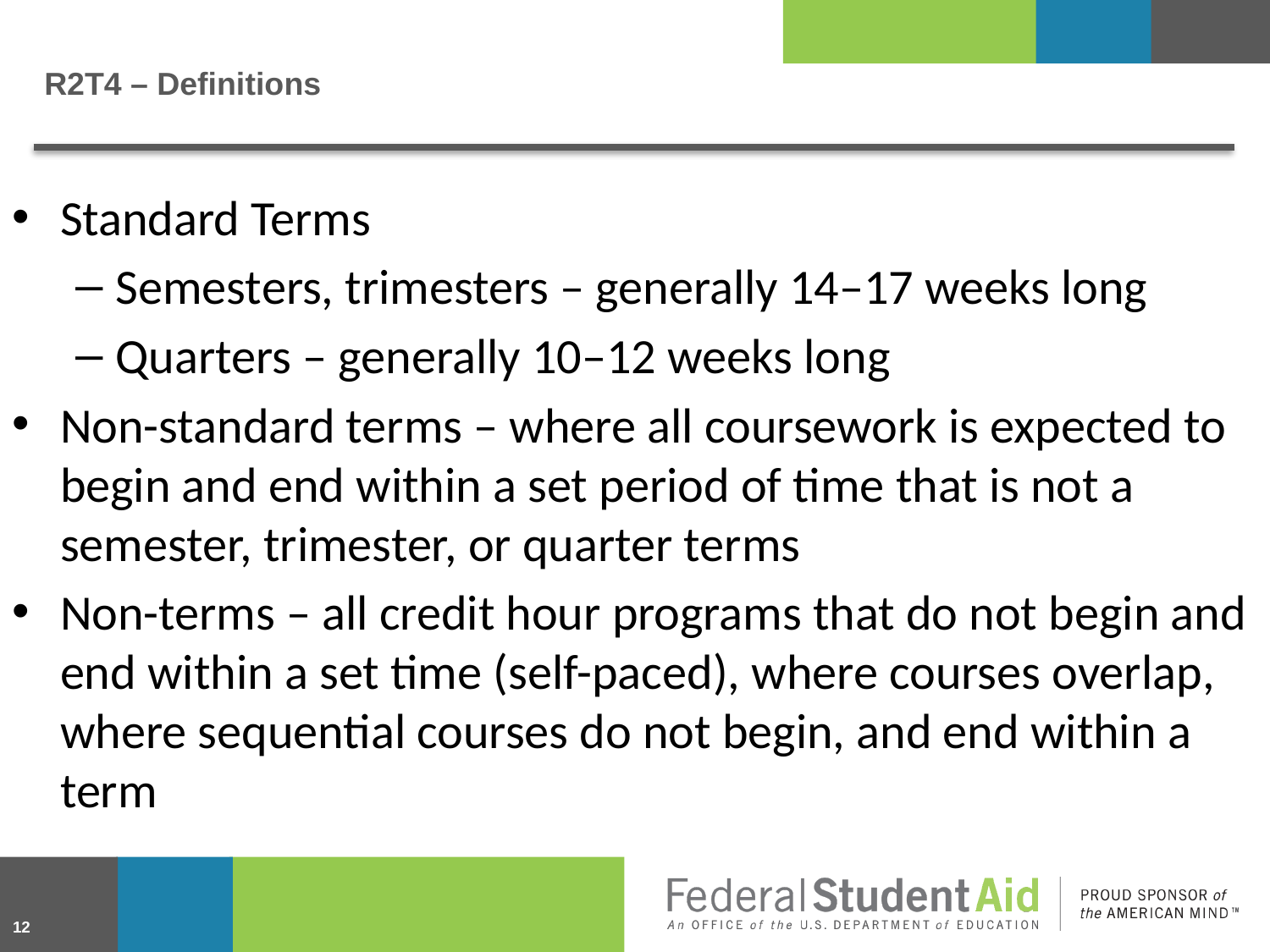

# R2T4 – Definitions
Standard Terms
Semesters, trimesters – generally 14–17 weeks long
Quarters – generally 10–12 weeks long
Non-standard terms – where all coursework is expected to begin and end within a set period of time that is not a semester, trimester, or quarter terms
Non-terms – all credit hour programs that do not begin and end within a set time (self-paced), where courses overlap, where sequential courses do not begin, and end within a term
12